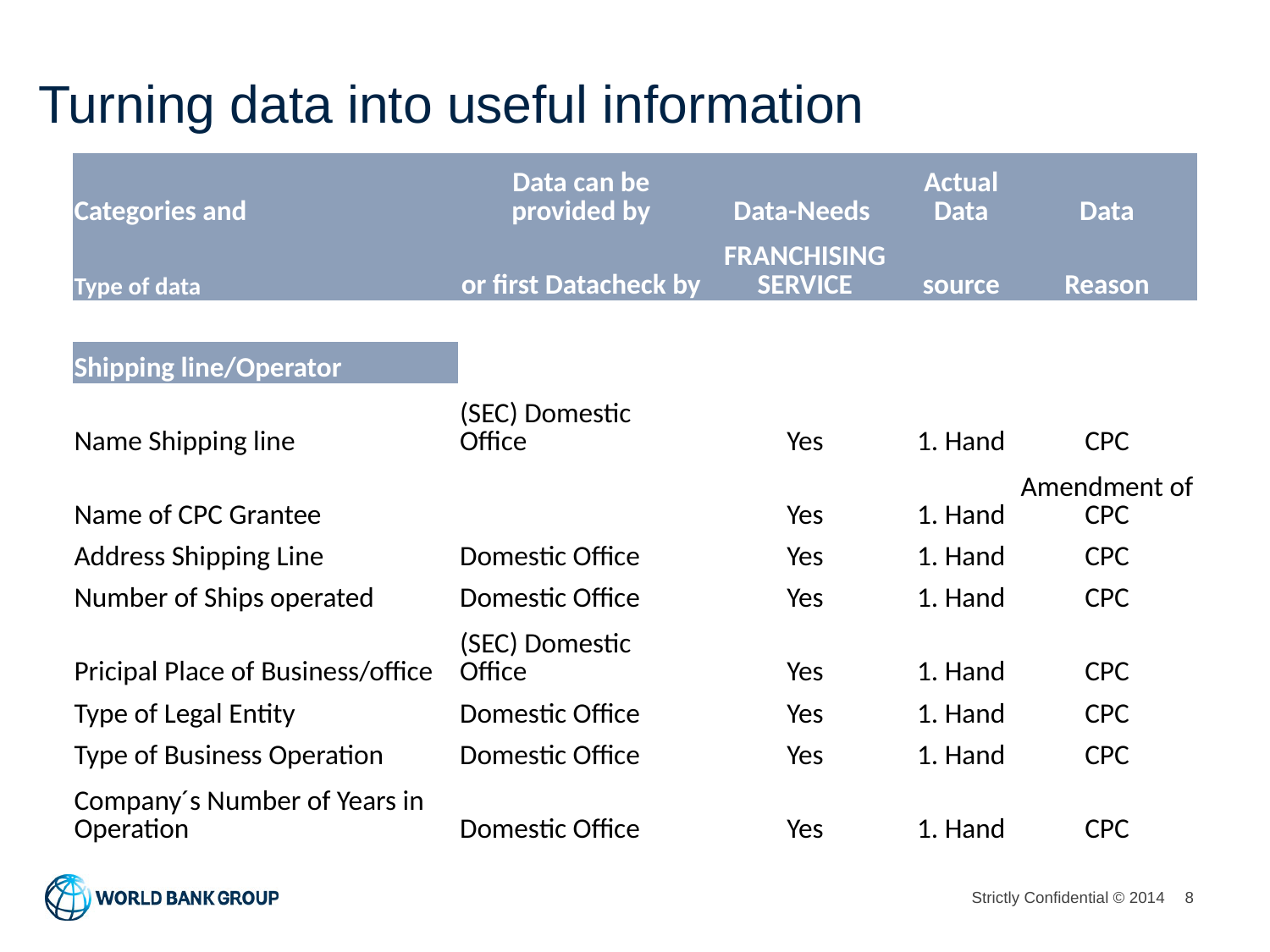

# Turning data into useful information
| Categories and | Data can be provided by | Data-Needs | Actual Data | Data |
| --- | --- | --- | --- | --- |
| Type of data | or first Datacheck by | FRANCHISING SERVICE | source | Reason |
|  |  |  |  |  |
| Shipping line/Operator |  |  |  |  |
| Name Shipping line | (SEC) Domestic Office | Yes | 1. Hand | CPC |
| Name of CPC Grantee |  | Yes | 1. Hand | Amendment of CPC |
| Address Shipping Line | Domestic Office | Yes | 1. Hand | CPC |
| Number of Ships operated | Domestic Office | Yes | 1. Hand | CPC |
| Pricipal Place of Business/office | (SEC) Domestic Office | Yes | 1. Hand | CPC |
| Type of Legal Entity | Domestic Office | Yes | 1. Hand | CPC |
| Type of Business Operation | Domestic Office | Yes | 1. Hand | CPC |
| Company´s Number of Years in Operation | Domestic Office | Yes | 1. Hand | CPC |
8